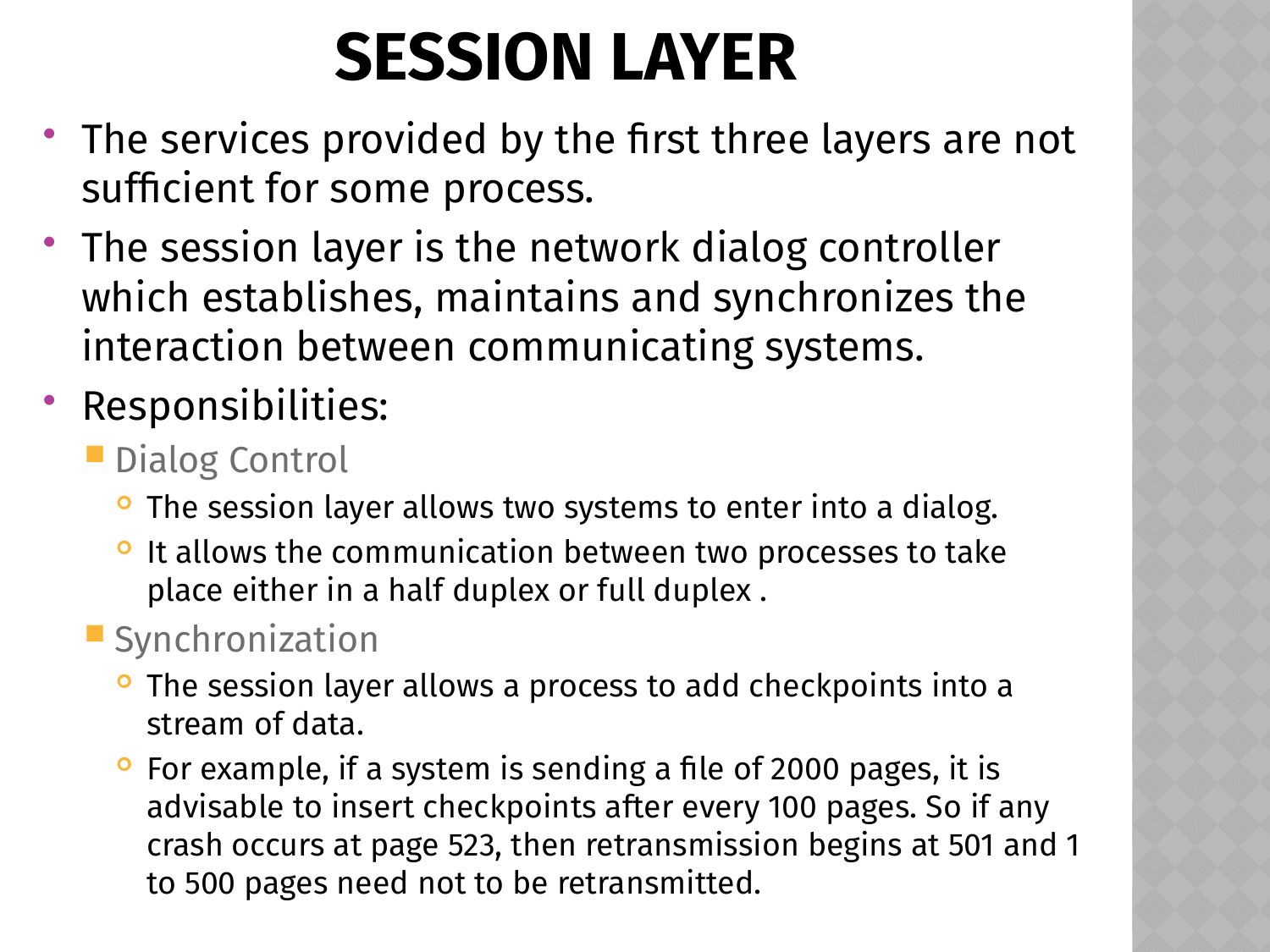

# SESSION LAYER
The services provided by the first three layers are not sufficient for some process.
The session layer is the network dialog controller which establishes, maintains and synchronizes the interaction between communicating systems.
Responsibilities:
Dialog Control
The session layer allows two systems to enter into a dialog.
It allows the communication between two processes to take place either in a half duplex or full duplex .
Synchronization
The session layer allows a process to add checkpoints into a stream of data.
For example, if a system is sending a file of 2000 pages, it is advisable to insert checkpoints after every 100 pages. So if any crash occurs at page 523, then retransmission begins at 501 and 1 to 500 pages need not to be retransmitted.